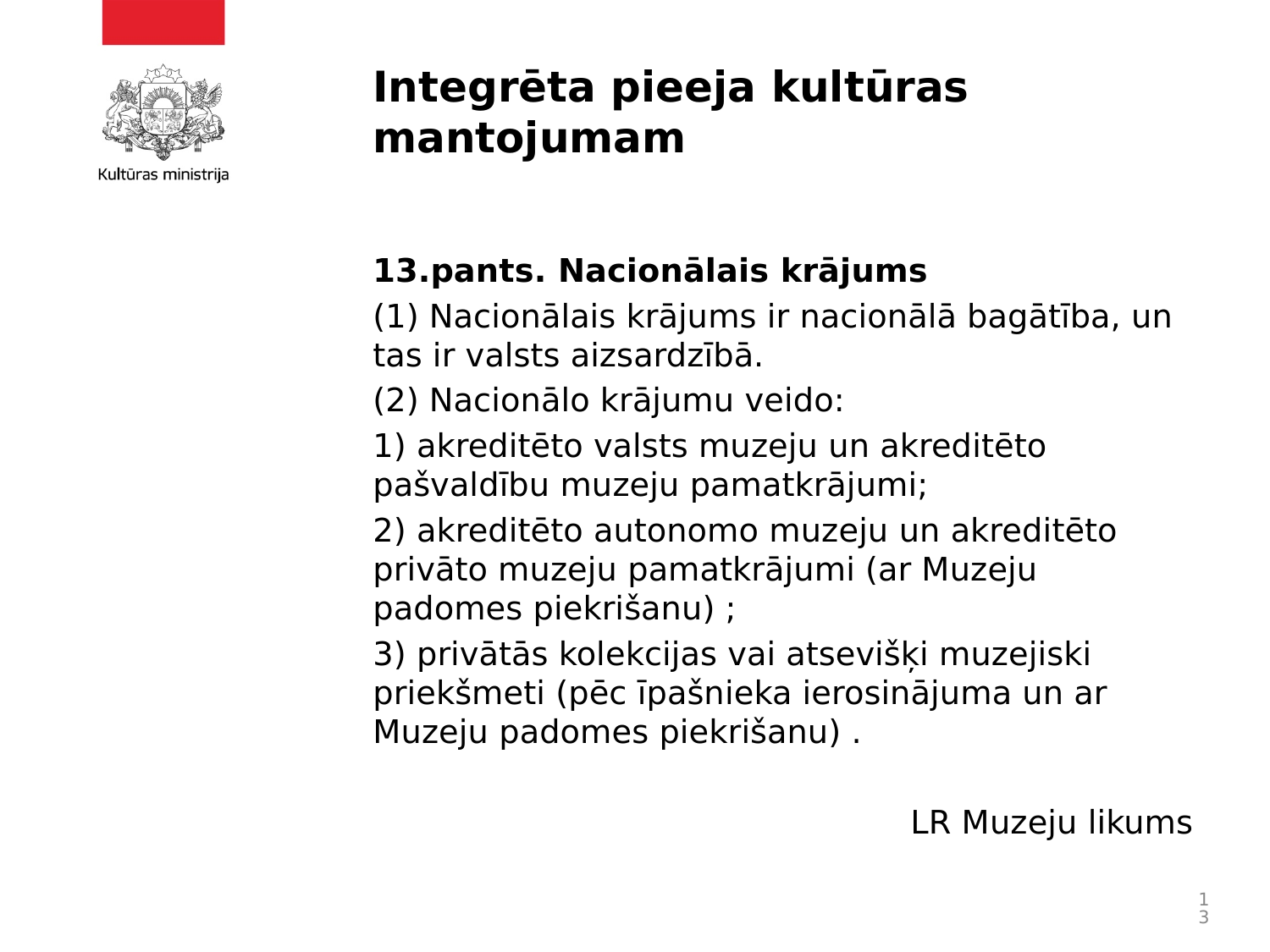

# Integrēta pieeja kultūras mantojumam
13.pants. Nacionālais krājums
(1) Nacionālais krājums ir nacionālā bagātība, un tas ir valsts aizsardzībā.
(2) Nacionālo krājumu veido:
1) akreditēto valsts muzeju un akreditēto pašvaldību muzeju pamatkrājumi;
2) akreditēto autonomo muzeju un akreditēto privāto muzeju pamatkrājumi (ar Muzeju padomes piekrišanu) ;
3) privātās kolekcijas vai atsevišķi muzejiski priekšmeti (pēc īpašnieka ierosinājuma un ar Muzeju padomes piekrišanu) .

LR Muzeju likums

13